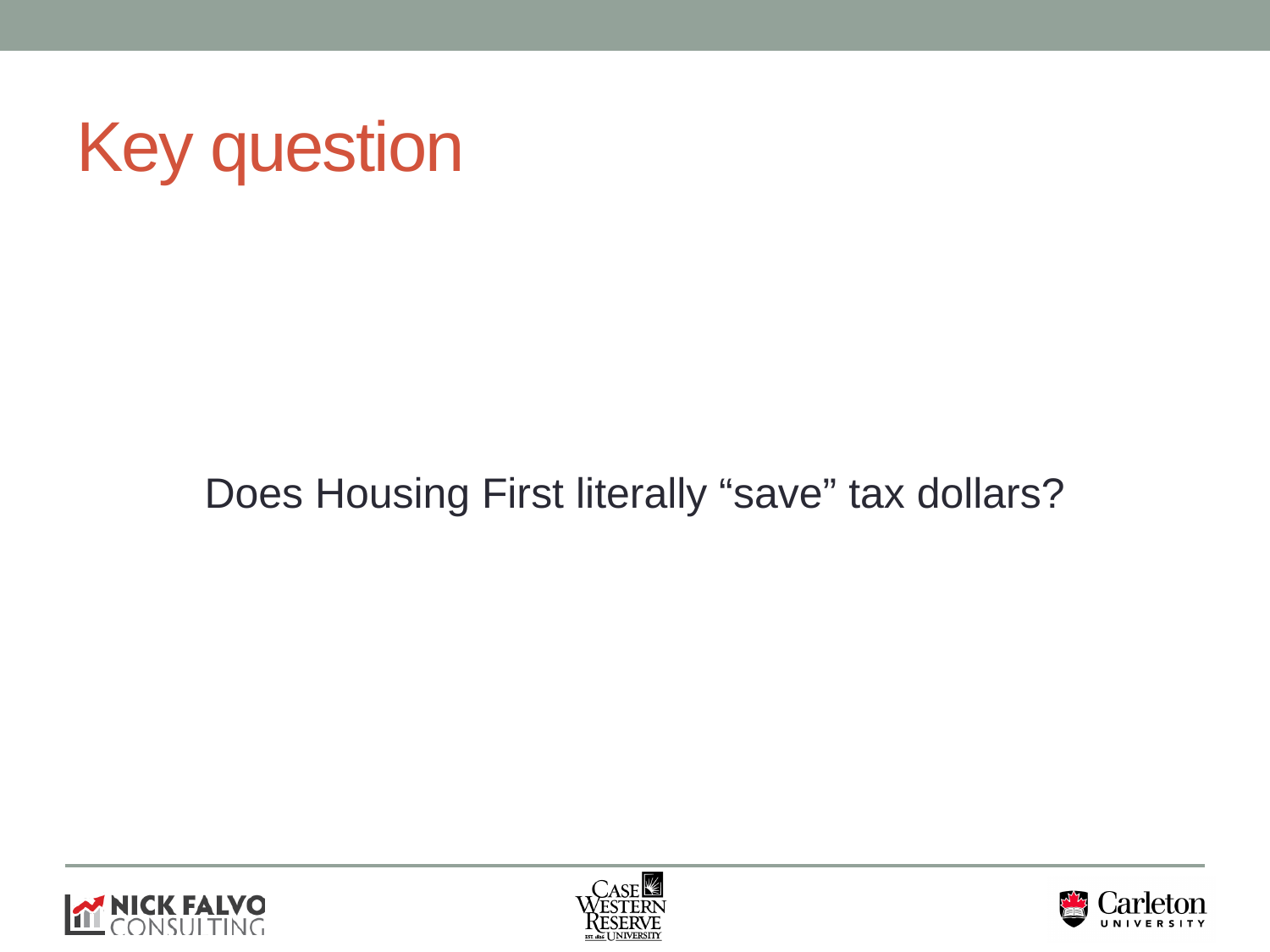

# Key question

Does Housing First literally “save” tax dollars?